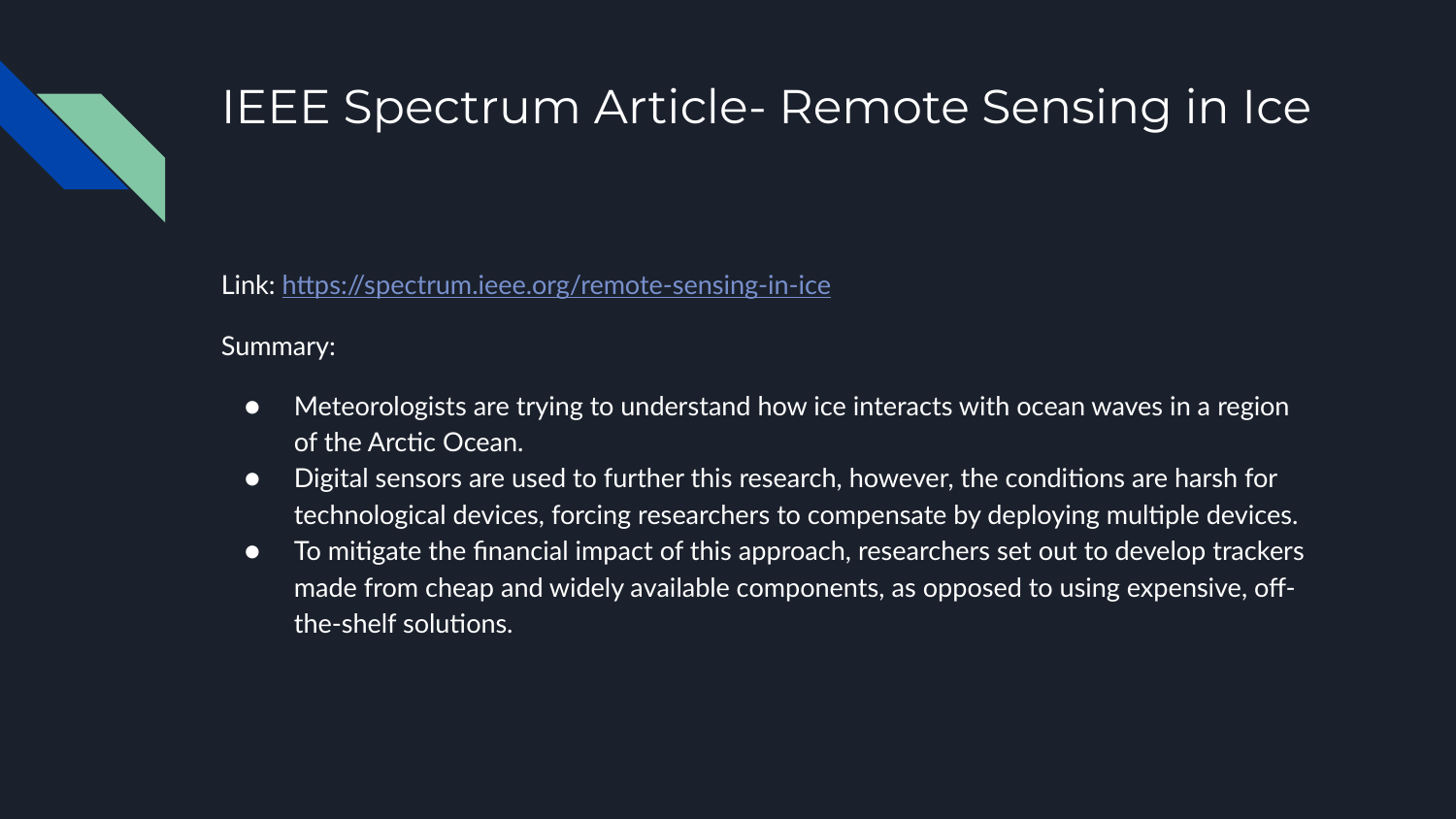

# IEEE Spectrum Article- Remote Sensing in Ice
Link: https://spectrum.ieee.org/remote-sensing-in-ice
Summary:
Meteorologists are trying to understand how ice interacts with ocean waves in a region of the Arctic Ocean.
Digital sensors are used to further this research, however, the conditions are harsh for technological devices, forcing researchers to compensate by deploying multiple devices.
To mitigate the financial impact of this approach, researchers set out to develop trackers made from cheap and widely available components, as opposed to using expensive, off-the-shelf solutions.